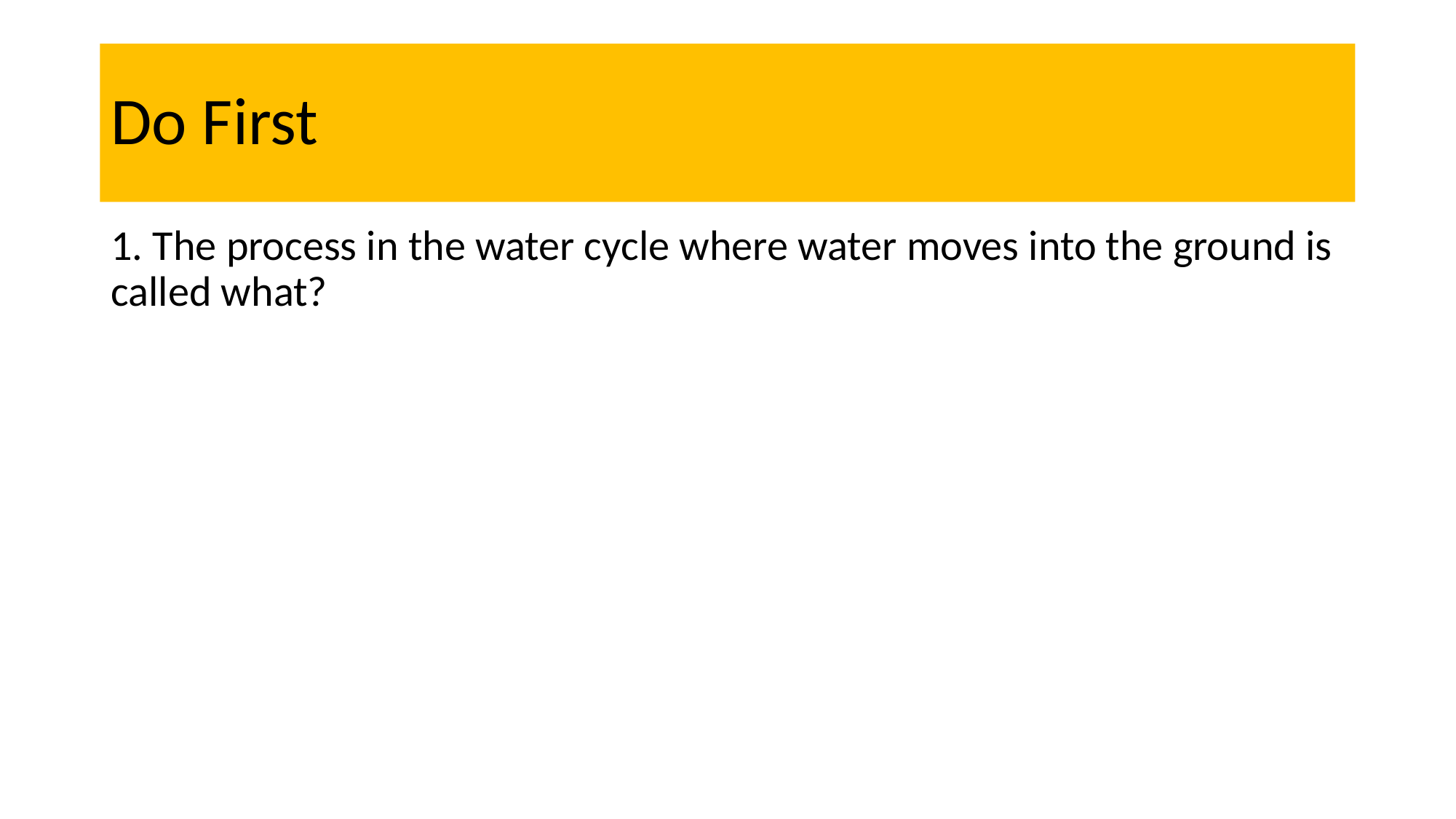

# Do First
1. The process in the water cycle where water moves into the ground is called what?